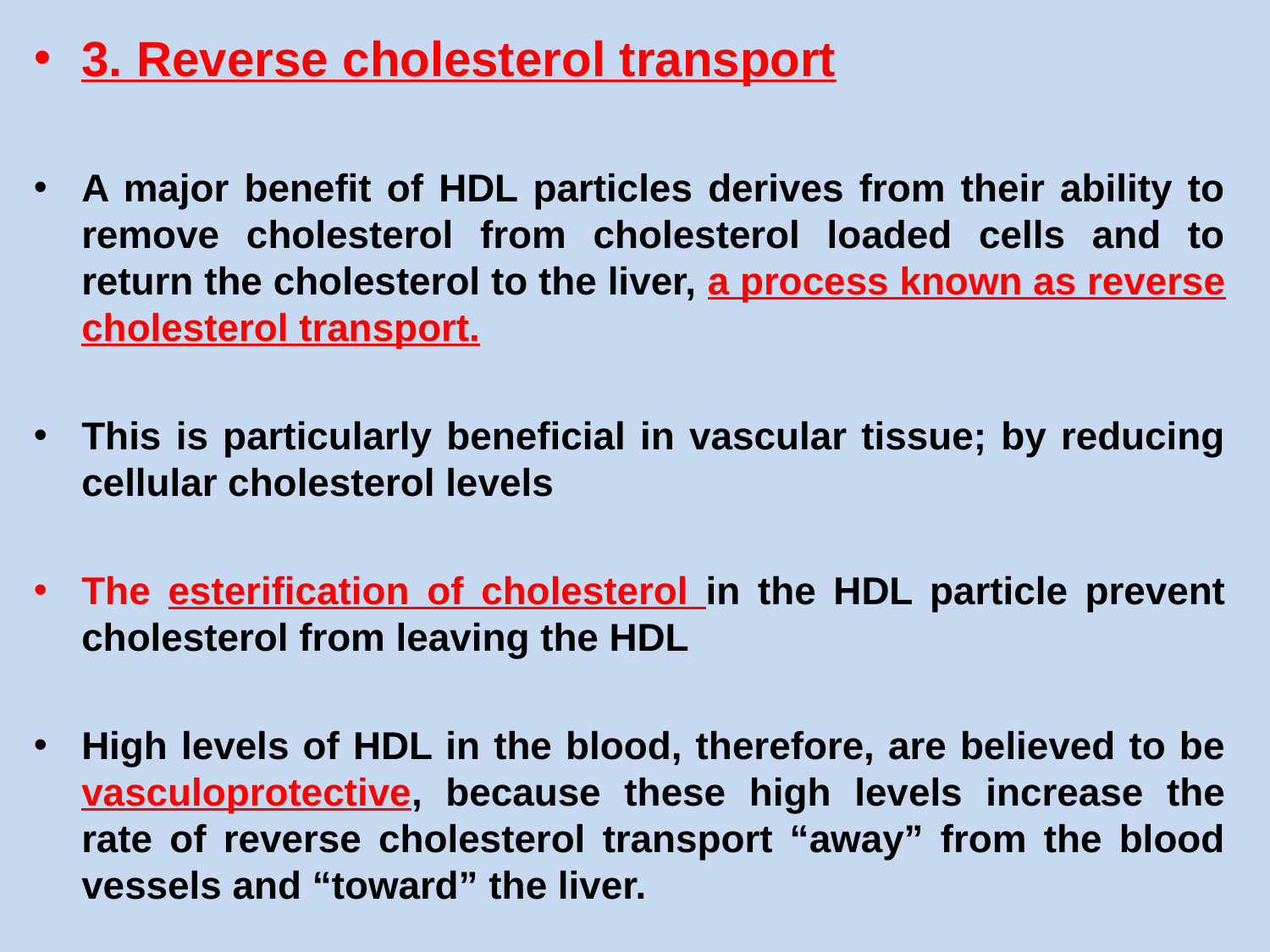

3. Reverse cholesterol transport

A major benefit of HDL particles derives from their ability to remove cholesterol from cholesterol loaded cells and to return the cholesterol to the liver, a process known as reverse cholesterol transport.

This is particularly beneficial in vascular tissue; by reducing cellular cholesterol levels

The esterification of cholesterol in the HDL particle prevent cholesterol from leaving the HDL

High levels of HDL in the blood, therefore, are believed to be vasculoprotective, because these high levels increase the rate of reverse cholesterol transport “away” from the blood vessels and “toward” the liver.